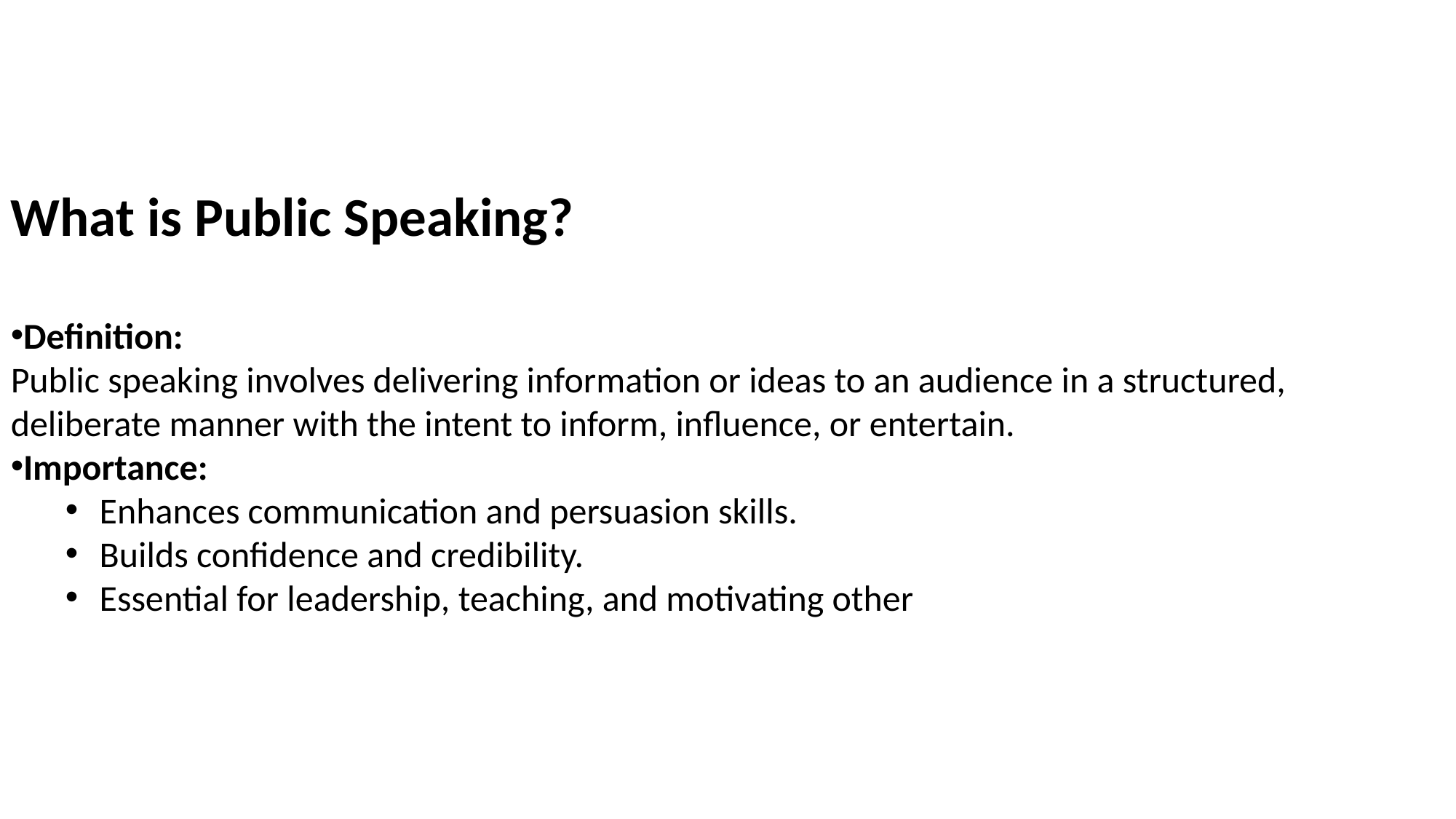

What is Public Speaking?

Definition:
Public speaking involves delivering information or ideas to an audience in a structured, deliberate manner with the intent to inform, influence, or entertain.
Importance:
Enhances communication and persuasion skills.
Builds confidence and credibility.
Essential for leadership, teaching, and motivating other